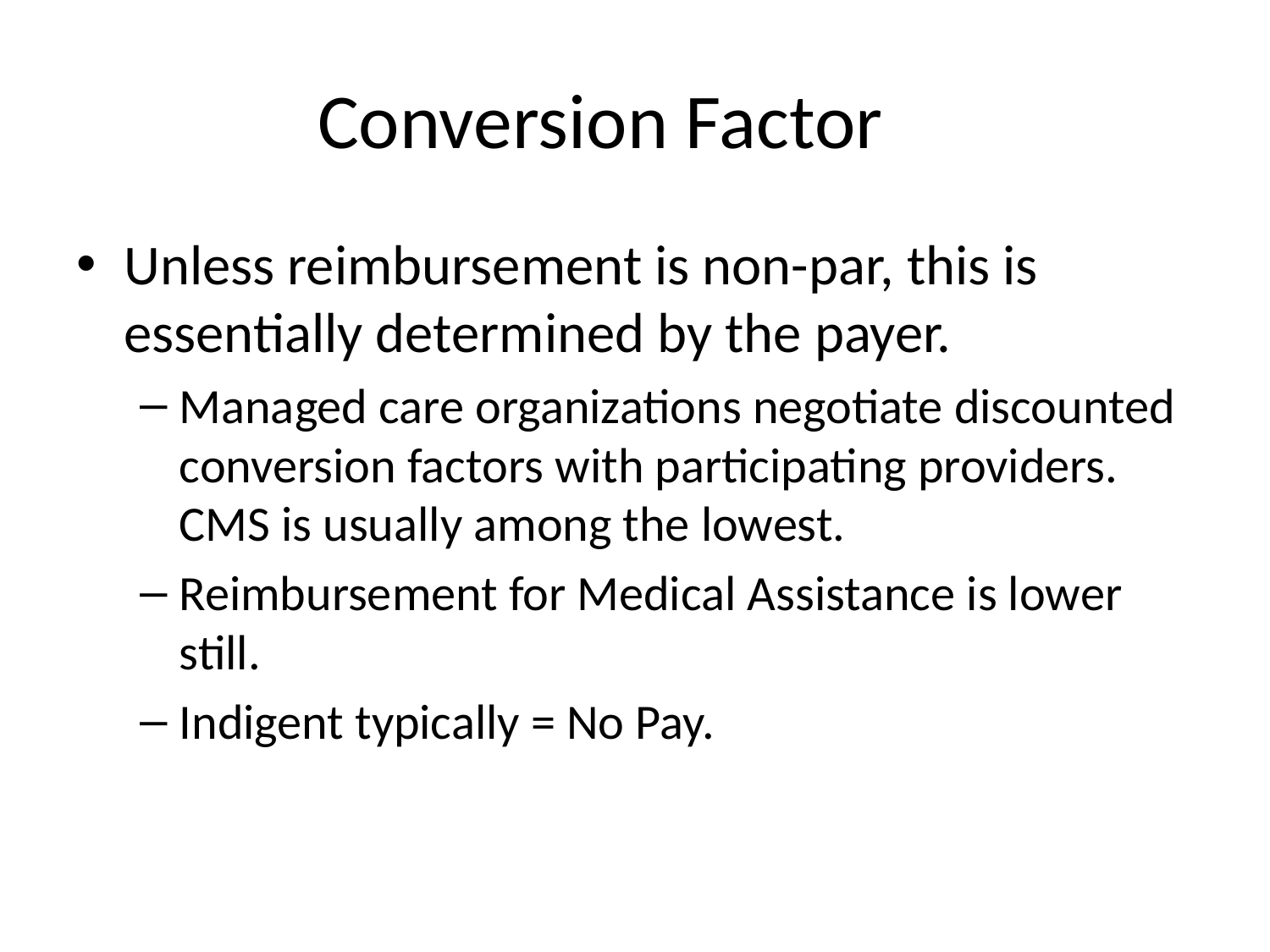

# Conversion Factor
Unless reimbursement is non-par, this is essentially determined by the payer.
Managed care organizations negotiate discounted conversion factors with participating providers. CMS is usually among the lowest.
Reimbursement for Medical Assistance is lower still.
Indigent typically = No Pay.